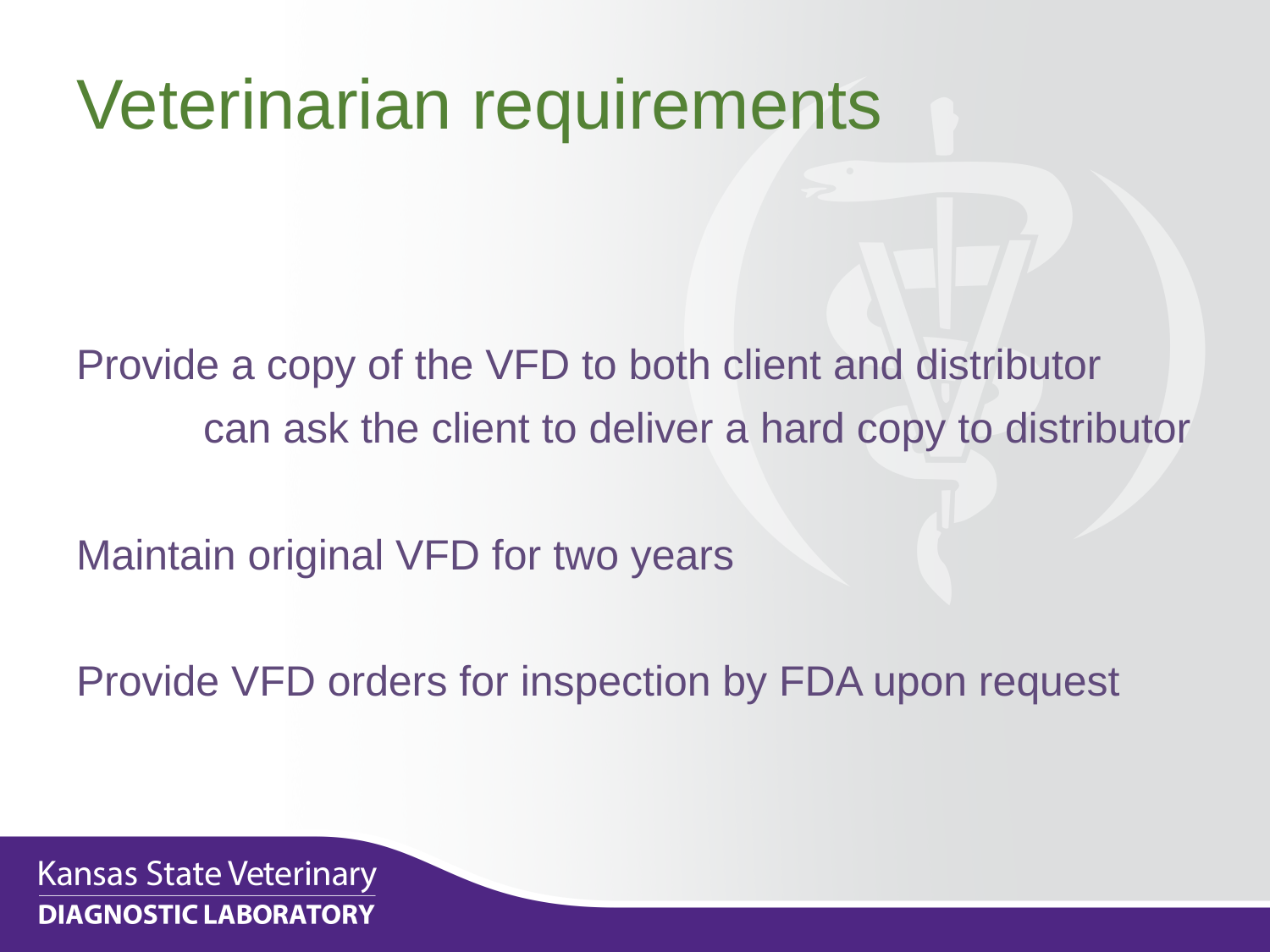

# Veterinarian requirements
Provide a copy of the VFD to both client and distributor
	can ask the client to deliver a hard copy to distributor

Maintain original VFD for two years

Provide VFD orders for inspection by FDA upon request